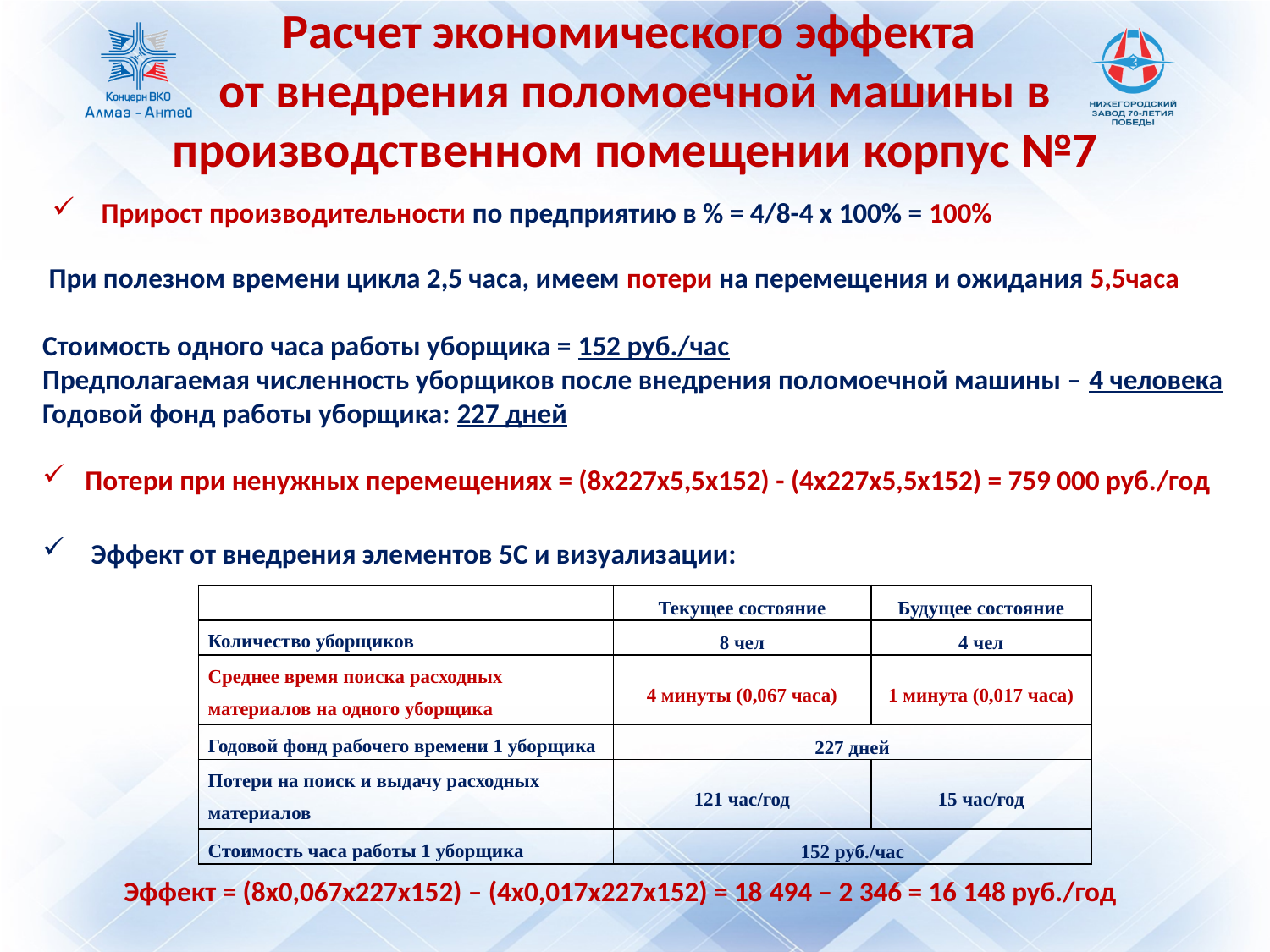

# Расчет экономического эффекта от внедрения поломоечной машины в производственном помещении корпус №7
   Прирост производительности по предприятию в % = 4/8-4 х 100% = 100%

 При полезном времени цикла 2,5 часа, имеем потери на перемещения и ожидания 5,5часа

Стоимость одного часа работы уборщика = 152 руб./час
Предполагаемая численность уборщиков после внедрения поломоечной машины – 4 человека
Годовой фонд работы уборщика: 227 дней

  Потери при ненужных перемещениях = (8х227х5,5х152) - (4х227х5,5х152) = 759 000 руб./год
   Эффект от внедрения элементов 5С и визуализации:

Эффект = (8х0,067х227х152) – (4х0,017х227х152) = 18 494 – 2 346 = 16 148 руб./год

|  | Текущее состояние | Будущее состояние |
| --- | --- | --- |
| Количество уборщиков | 8 чел | 4 чел |
| Среднее время поиска расходных материалов на одного уборщика | 4 минуты (0,067 часа) | 1 минута (0,017 часа) |
| Годовой фонд рабочего времени 1 уборщика | 227 дней |  |
| Потери на поиск и выдачу расходных материалов | 121 час/год | 15 час/год |
| Стоимость часа работы 1 уборщика | 152 руб./час |  |